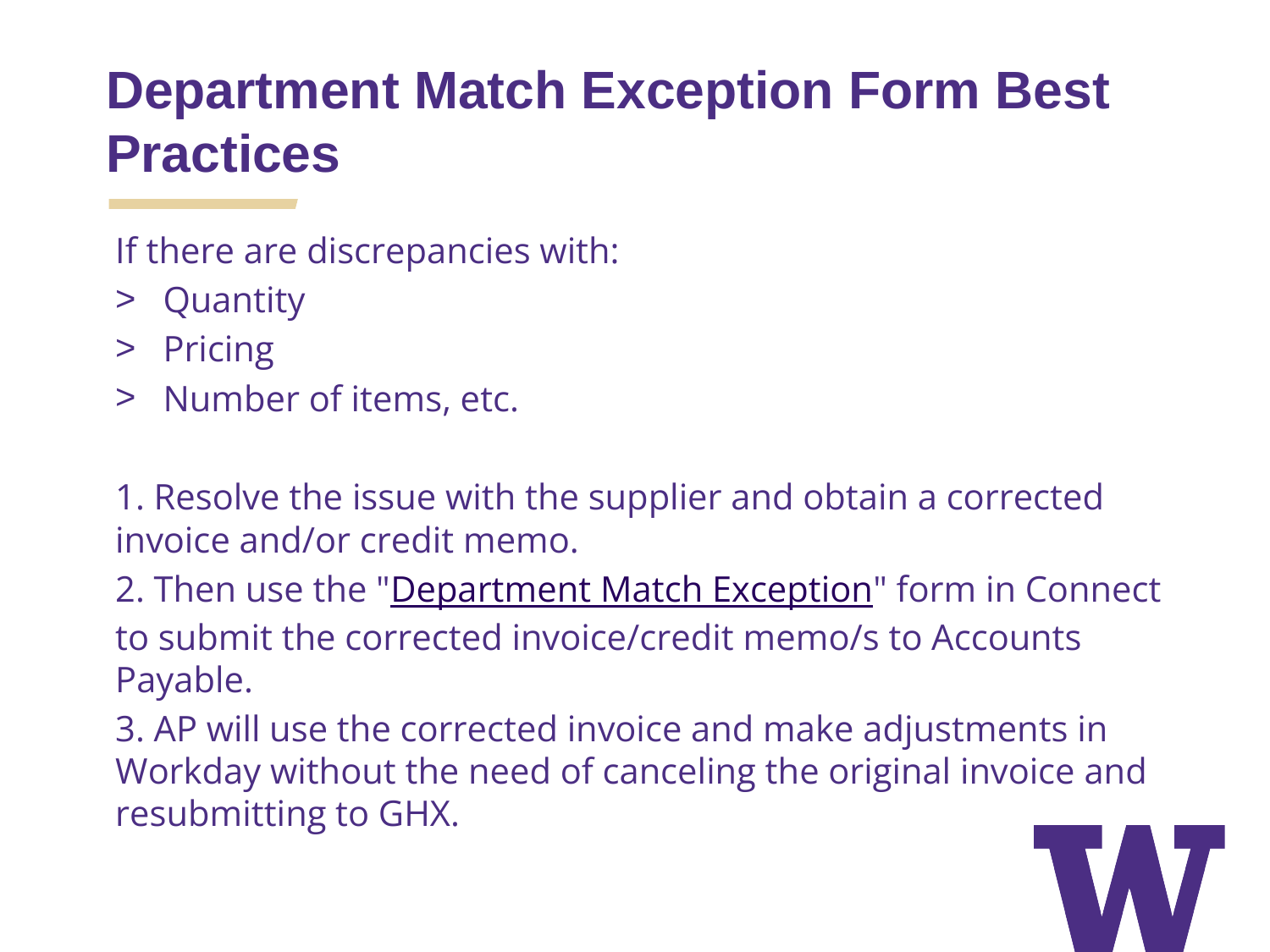

# Department Match Exception Form Best Practices
If there are discrepancies with:
Quantity
Pricing
Number of items, etc.

1. Resolve the issue with the supplier and obtain a corrected invoice and/or credit memo.
2. Then use the "Department Match Exception" form in Connect to submit the corrected invoice/credit memo/s to Accounts Payable.
3. AP will use the corrected invoice and make adjustments in Workday without the need of canceling the original invoice and resubmitting to GHX.